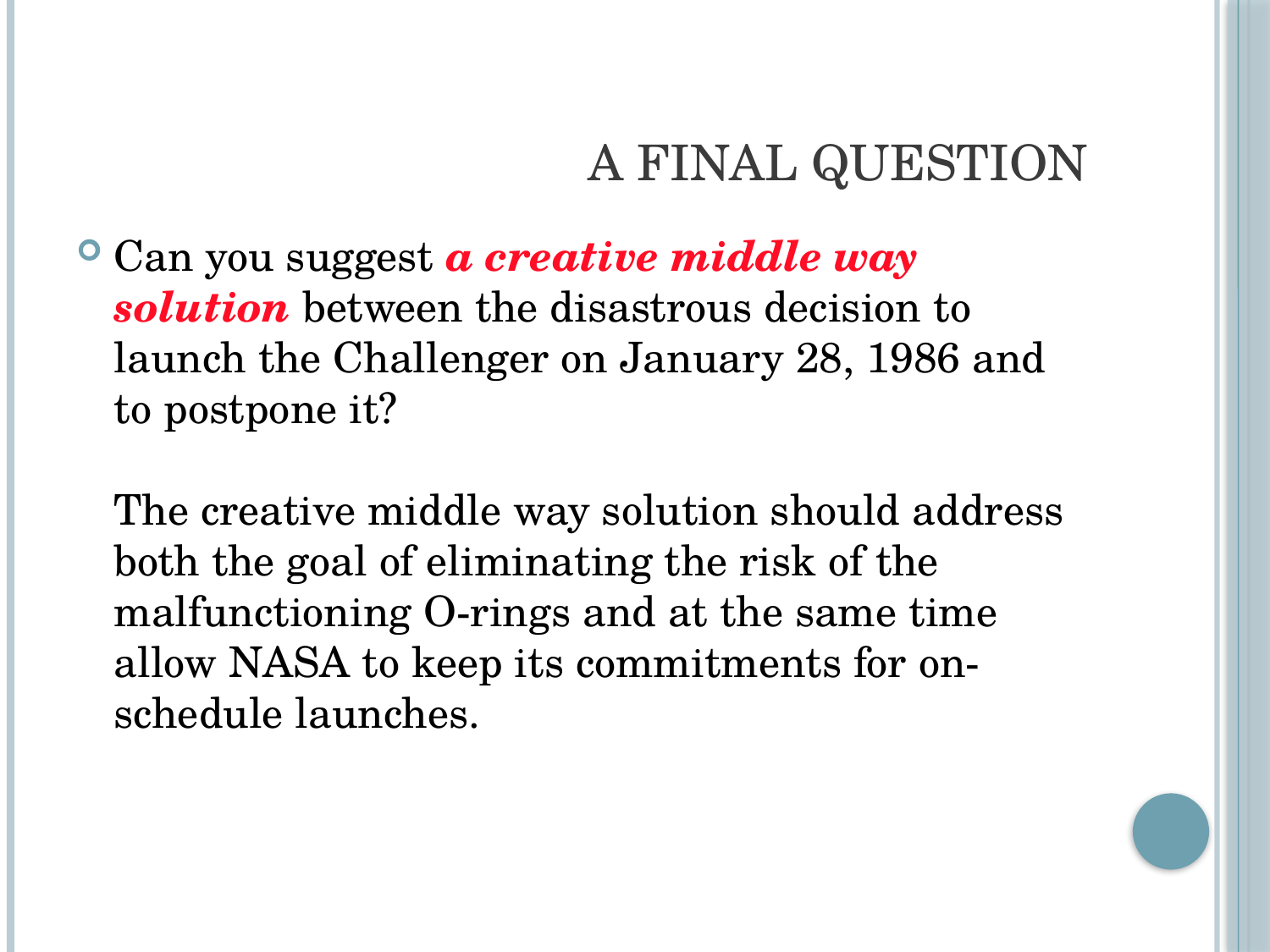

# A final Question
Can you suggest a creative middle way solution between the disastrous decision to launch the Challenger on January 28, 1986 and to postpone it?
The creative middle way solution should address both the goal of eliminating the risk of the malfunctioning O-rings and at the same time allow NASA to keep its commitments for on-schedule launches.